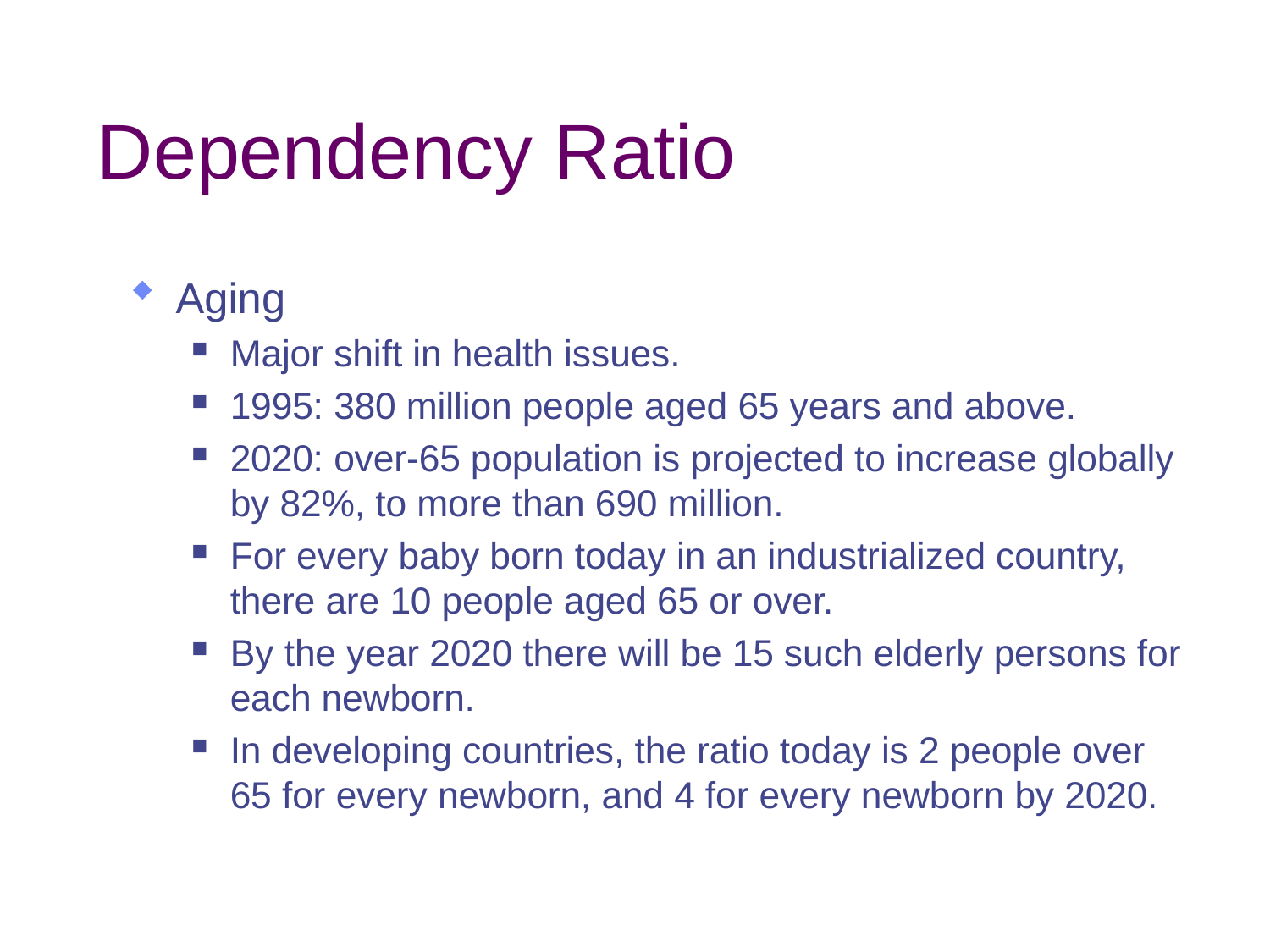

# Dependency Ratio
Aging
Major shift in health issues.
1995: 380 million people aged 65 years and above.
2020: over-65 population is projected to increase globally by 82%, to more than 690 million.
For every baby born today in an industrialized country, there are 10 people aged 65 or over.
By the year 2020 there will be 15 such elderly persons for each newborn.
In developing countries, the ratio today is 2 people over 65 for every newborn, and 4 for every newborn by 2020.